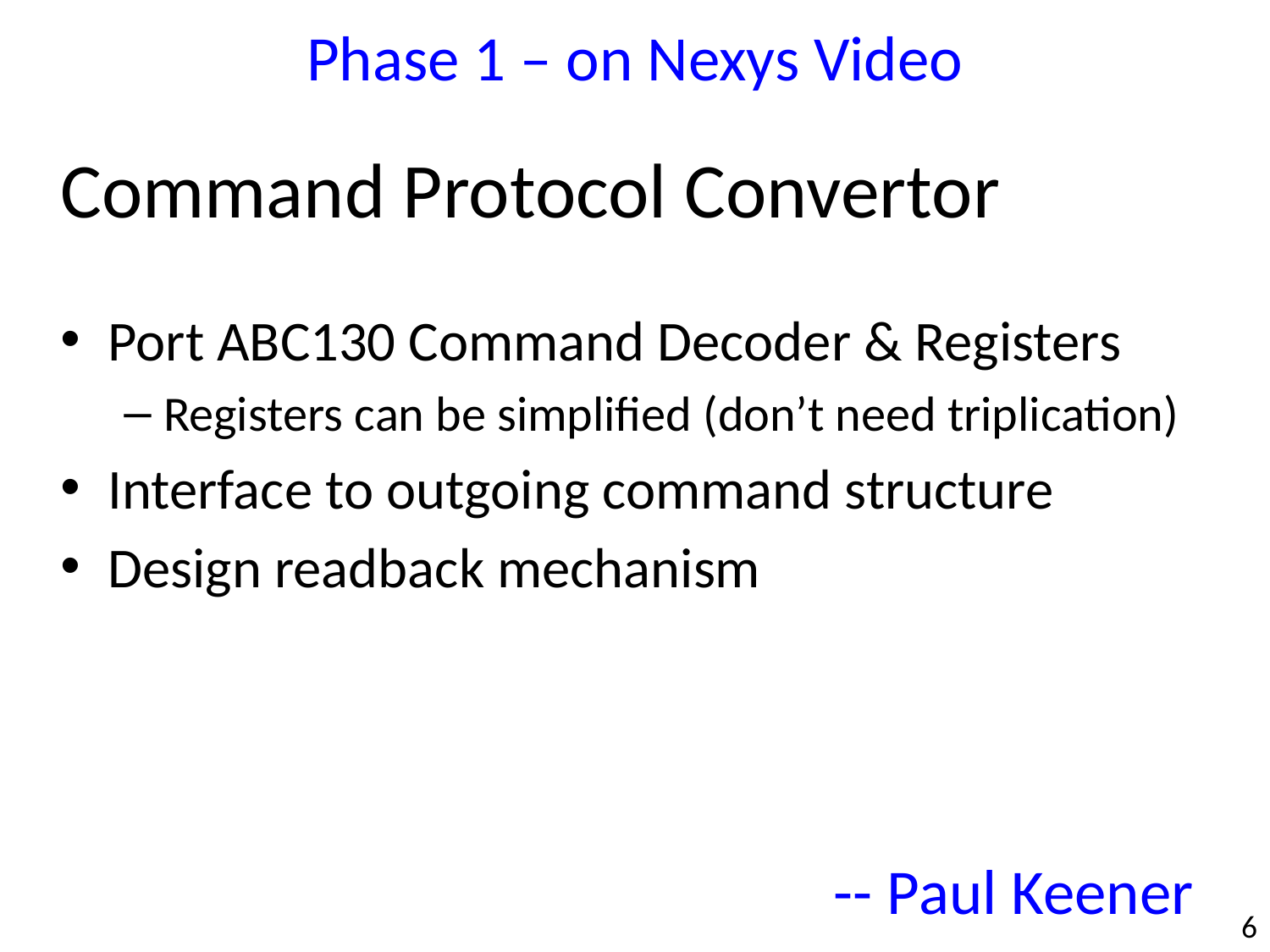

Phase 1 – on Nexys Video
Command Protocol Convertor
Port ABC130 Command Decoder & Registers
Registers can be simplified (don’t need triplication)
Interface to outgoing command structure
Design readback mechanism
-- Paul Keener
6